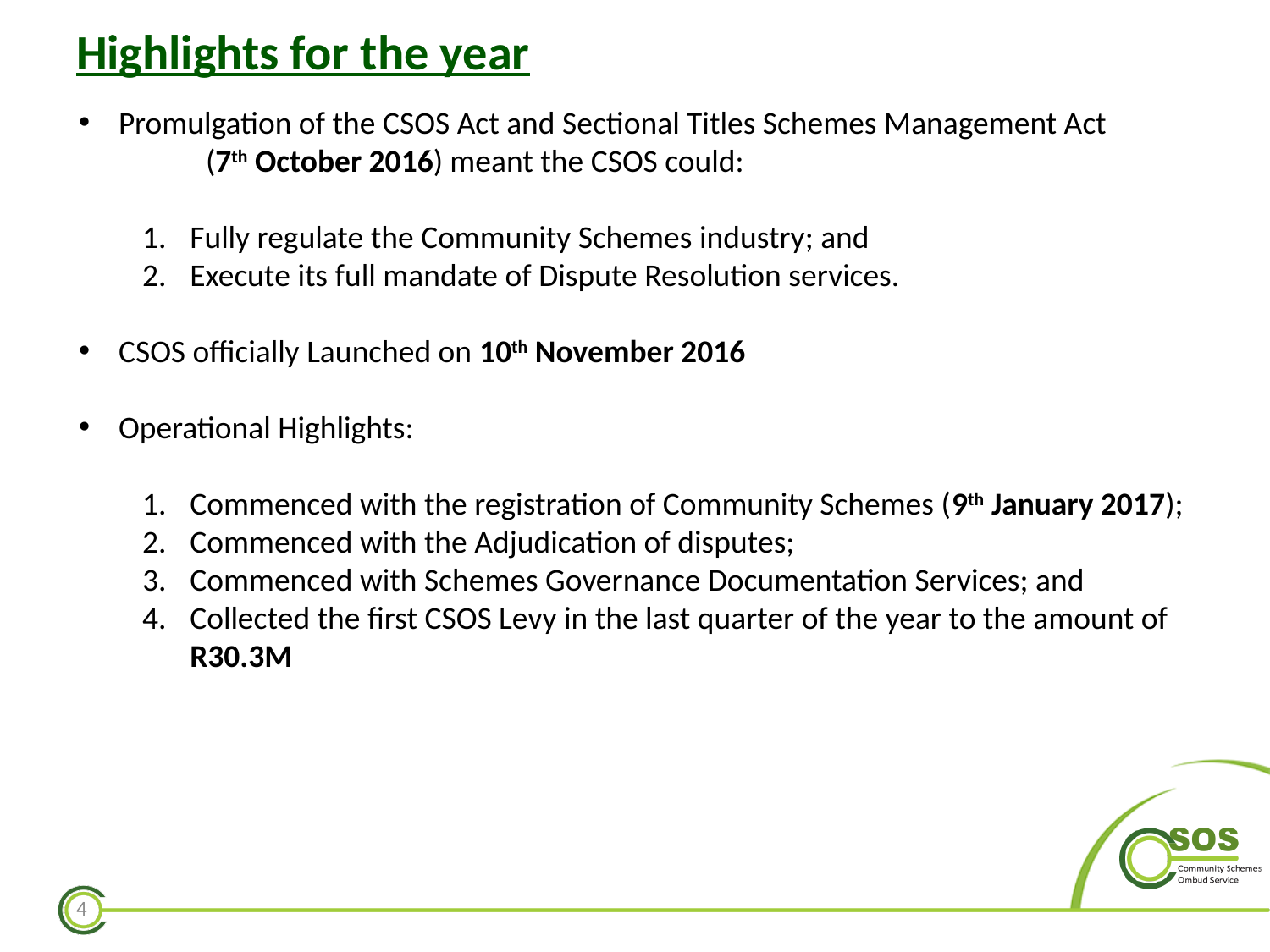

# Highlights for the year
Promulgation of the CSOS Act and Sectional Titles Schemes Management Act
	(7th October 2016) meant the CSOS could:

Fully regulate the Community Schemes industry; and
Execute its full mandate of Dispute Resolution services.

CSOS officially Launched on 10th November 2016

Operational Highlights:

Commenced with the registration of Community Schemes (9th January 2017);
Commenced with the Adjudication of disputes;
Commenced with Schemes Governance Documentation Services; and
Collected the first CSOS Levy in the last quarter of the year to the amount of R30.3M

4